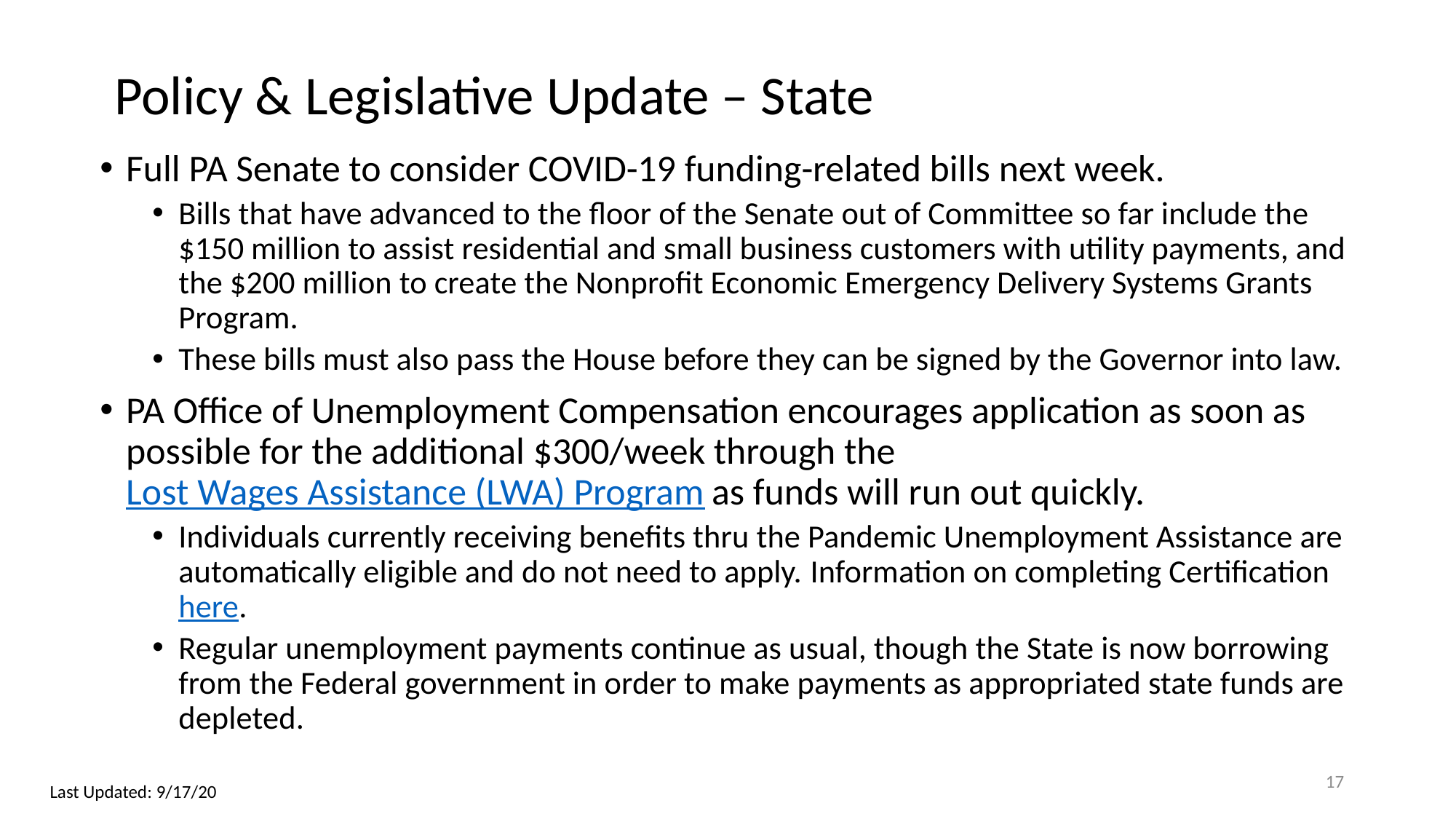

# Policy & Legislative Update – State
Full PA Senate to consider COVID-19 funding-related bills next week.
Bills that have advanced to the floor of the Senate out of Committee so far include the $150 million to assist residential and small business customers with utility payments, and the $200 million to create the Nonprofit Economic Emergency Delivery Systems Grants Program.
These bills must also pass the House before they can be signed by the Governor into law.
PA Office of Unemployment Compensation encourages application as soon as possible for the additional $300/week through the Lost Wages Assistance (LWA) Program as funds will run out quickly.
Individuals currently receiving benefits thru the Pandemic Unemployment Assistance are automatically eligible and do not need to apply. Information on completing Certification here.
Regular unemployment payments continue as usual, though the State is now borrowing from the Federal government in order to make payments as appropriated state funds are depleted.

17
Last Updated: 9/17/20